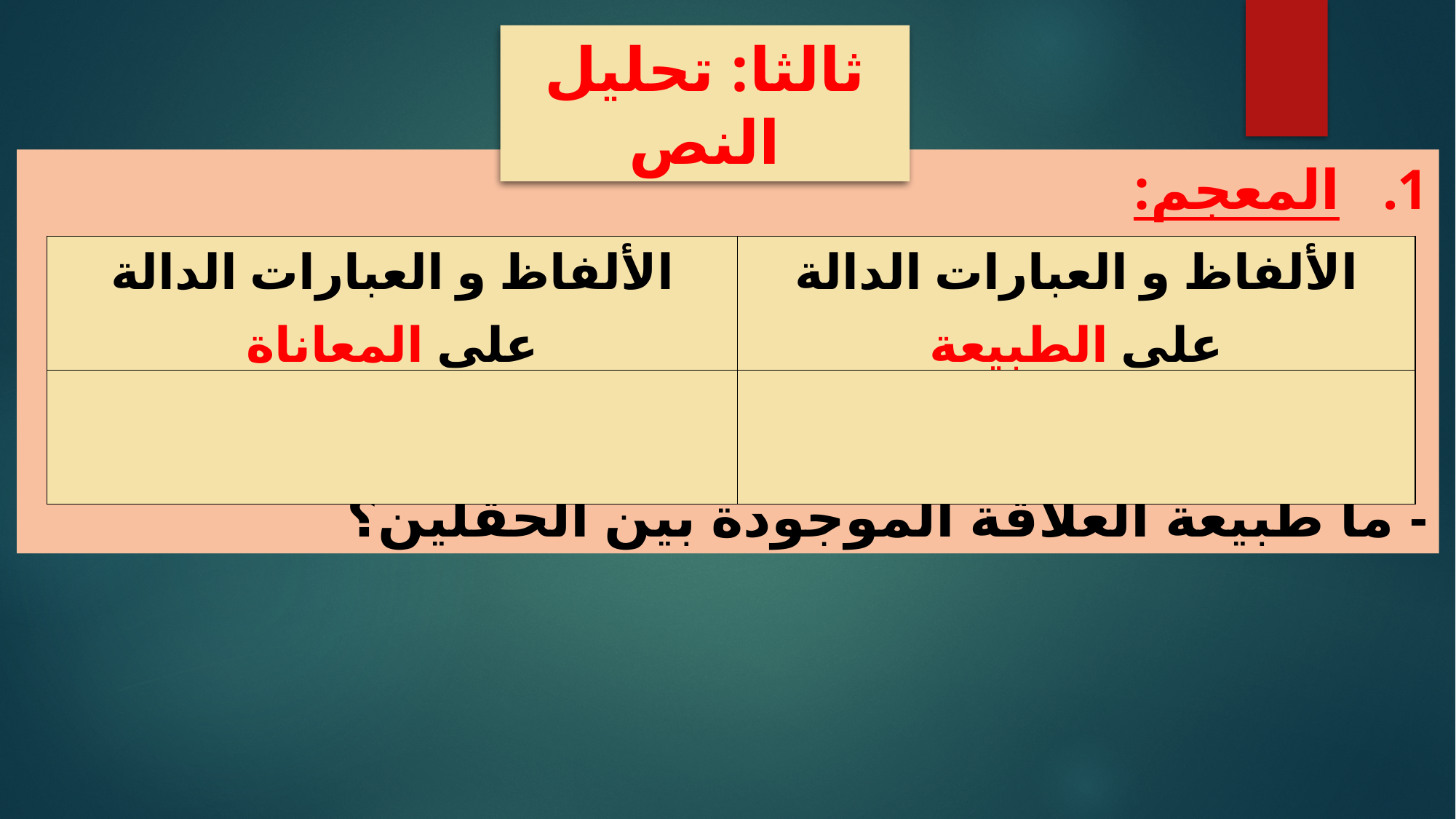

ثالثا: تحليل النص
المعجم:

- ما طبيعة العلاقة الموجودة بين الحقلين؟
| الألفاظ و العبارات الدالة على المعاناة | الألفاظ و العبارات الدالة على الطبيعة |
| --- | --- |
|  |  |